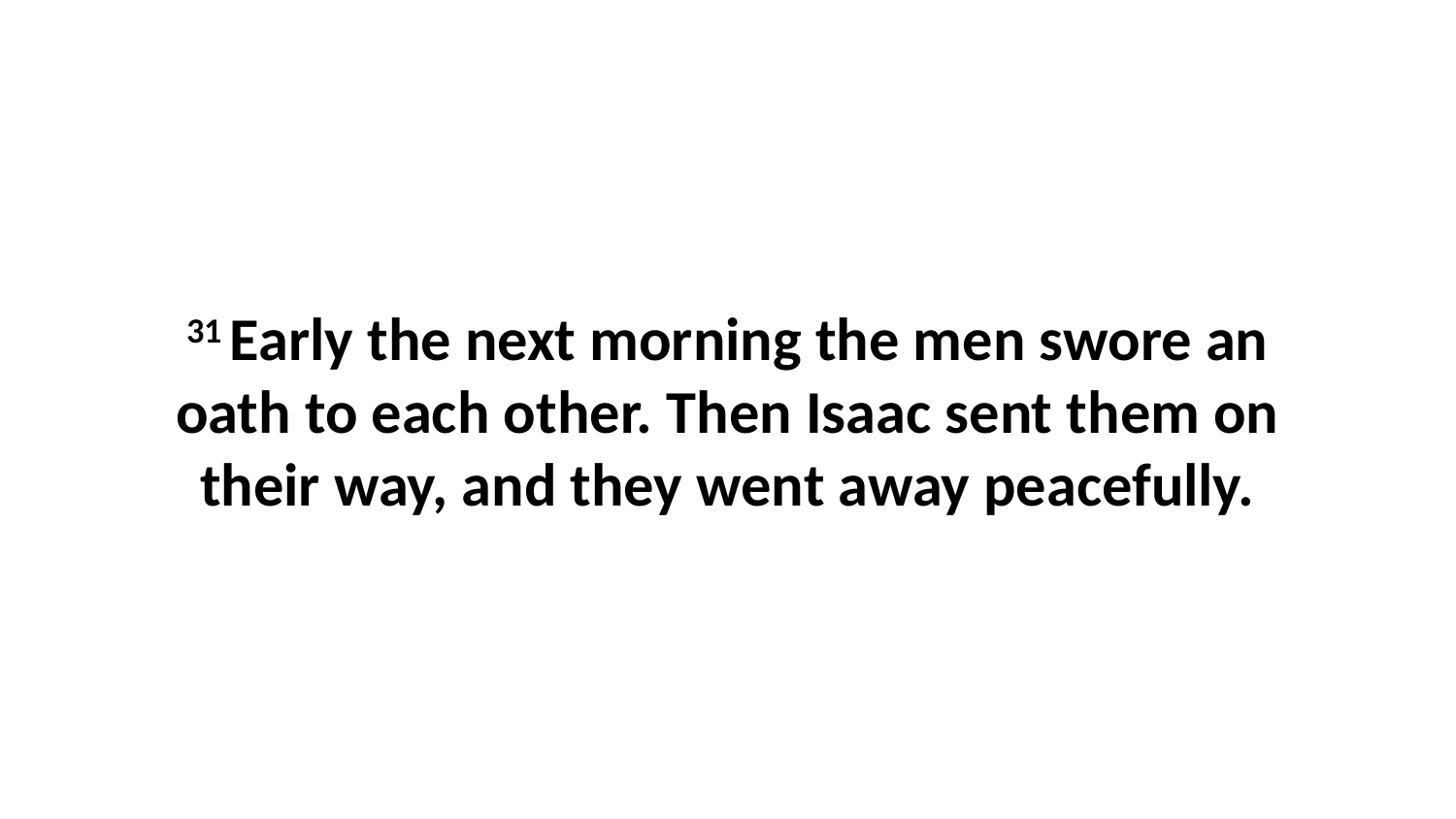

31 Early the next morning the men swore an oath to each other. Then Isaac sent them on their way, and they went away peacefully.